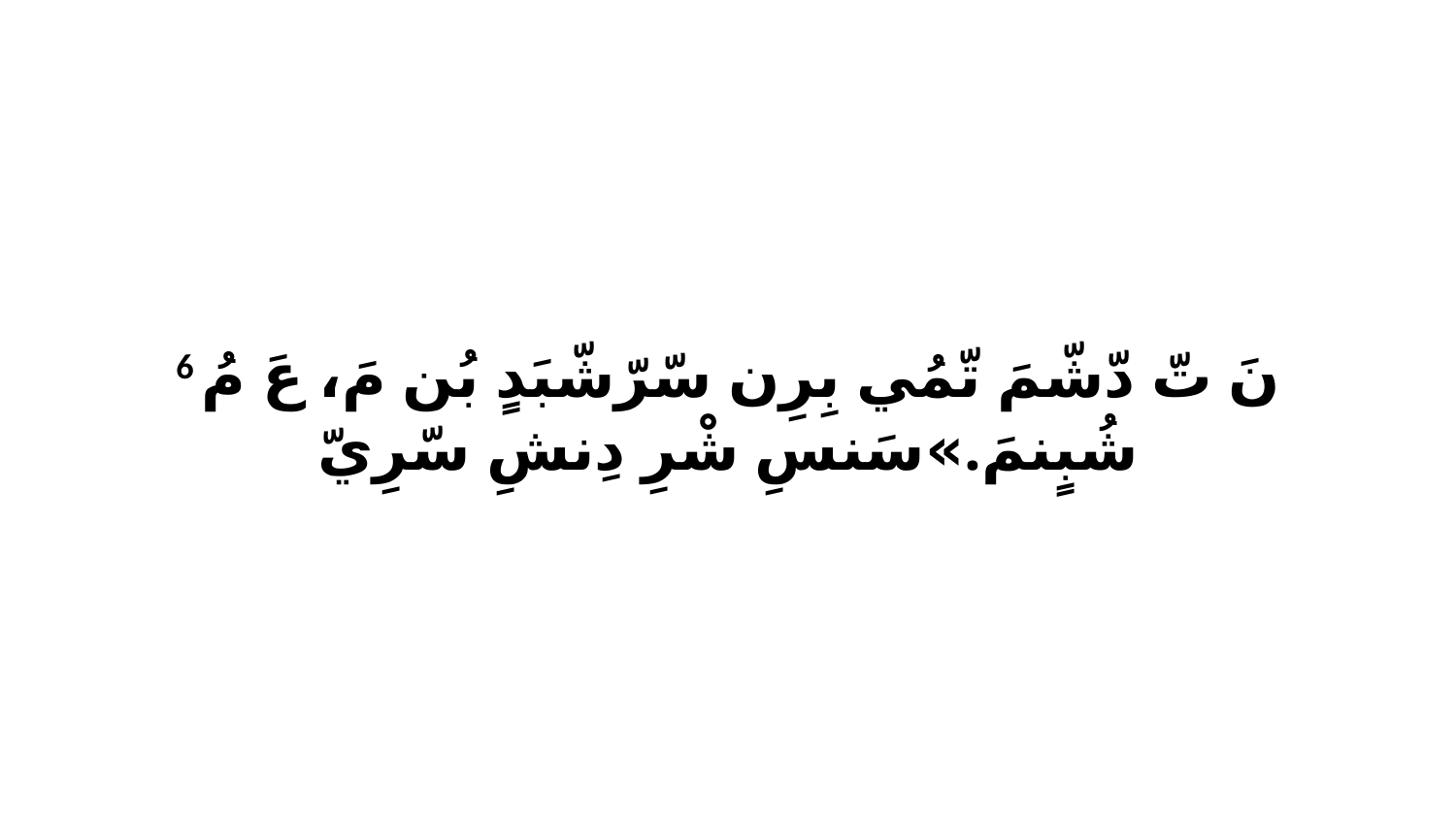

6 نَ تّ دّشّمَ تّمُي بِرِن سّرّشّبَدٍ بُن مَ، عَ مُ شُبٍنمَ.»سَنسِ شْرِ دِنشِ سّرِيّ